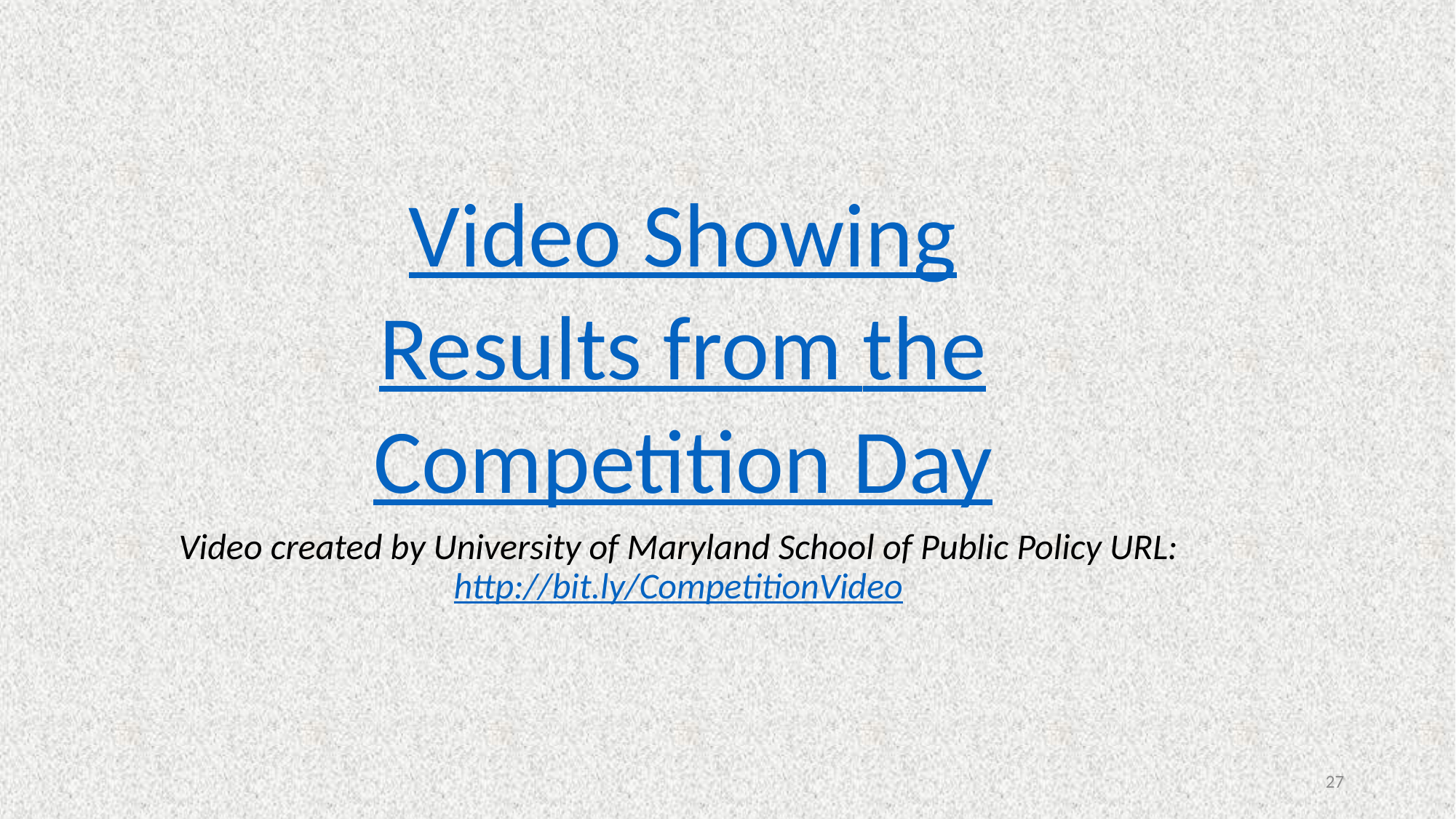

Video Showing
Results from the
Competition Day
Video created by University of Maryland School of Public Policy URL: http://bit.ly/CompetitionVideo
27